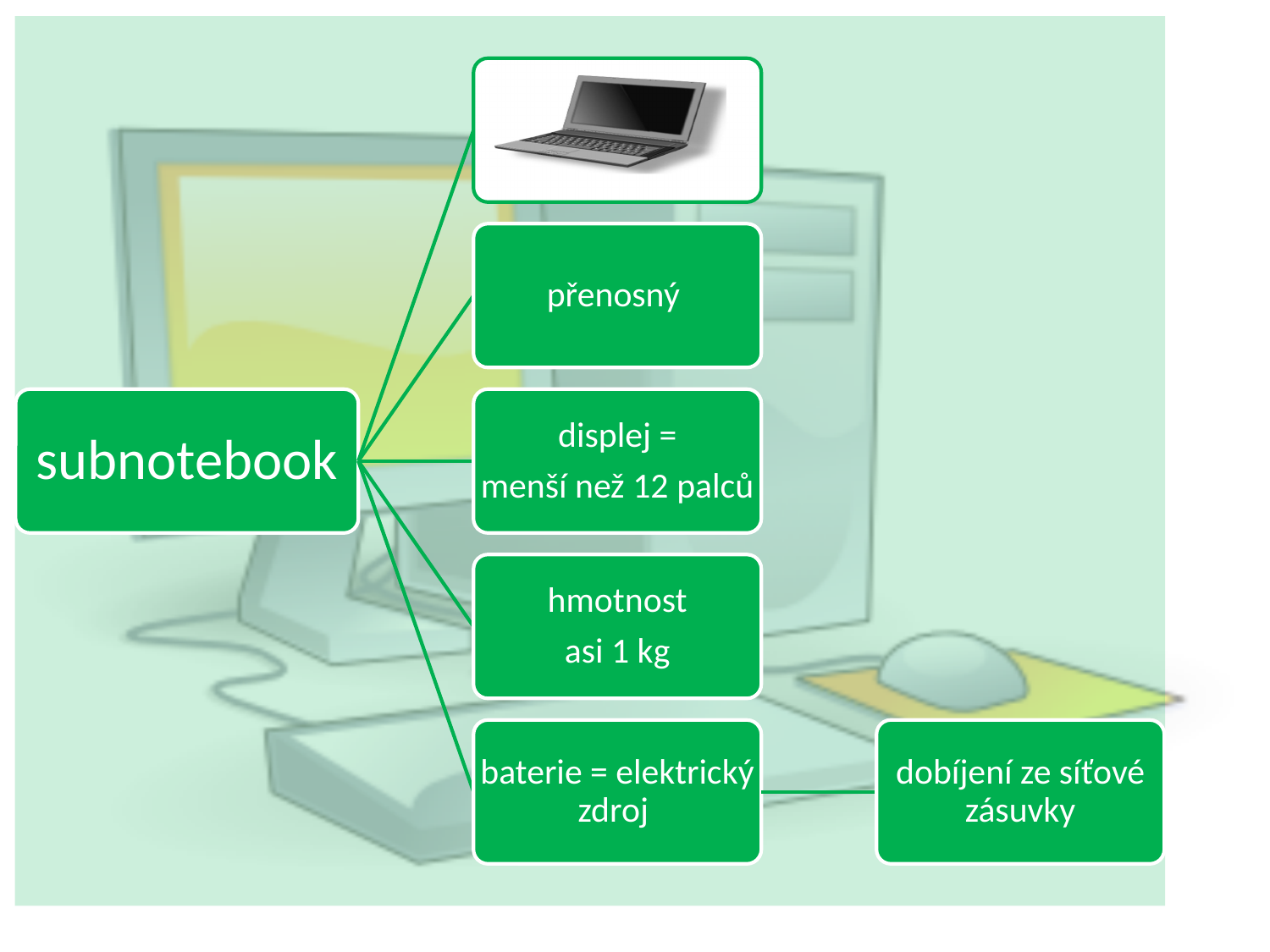

subnotebook

přenosný

displej =
menší než 12 palců

hmotnost
asi 1 kg

baterie = elektrický zdroj

dobíjení ze síťové zásuvky